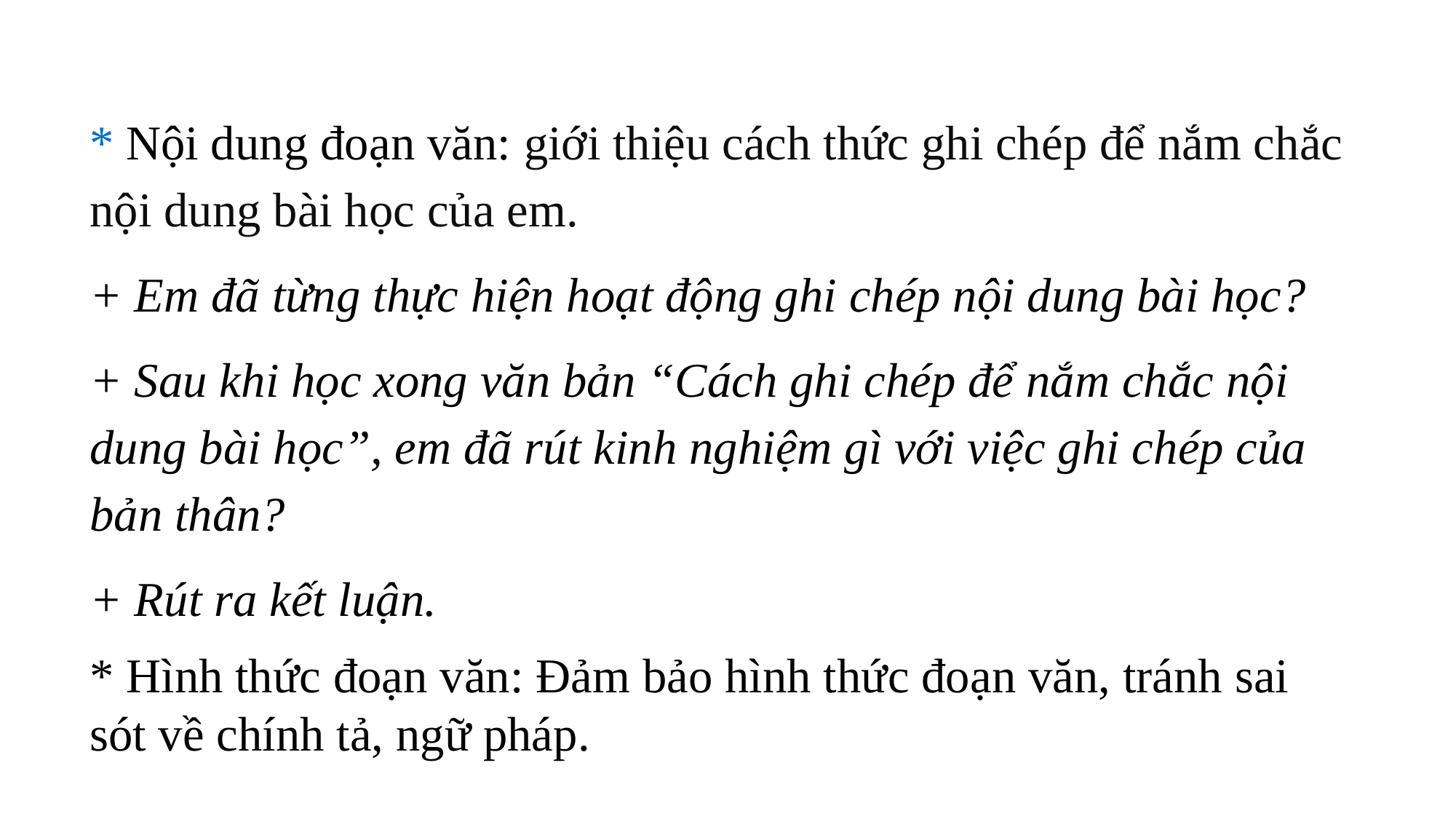

* Nội dung đoạn văn: giới thiệu cách thức ghi chép để nắm chắc nội dung bài học của em.
+ Em đã từng thực hiện hoạt động ghi chép nội dung bài học?
+ Sau khi học xong văn bản “Cách ghi chép để nắm chắc nội dung bài học”, em đã rút kinh nghiệm gì với việc ghi chép của bản thân?
+ Rút ra kết luận.
* Hình thức đoạn văn: Đảm bảo hình thức đoạn văn, tránh sai sót về chính tả, ngữ pháp.